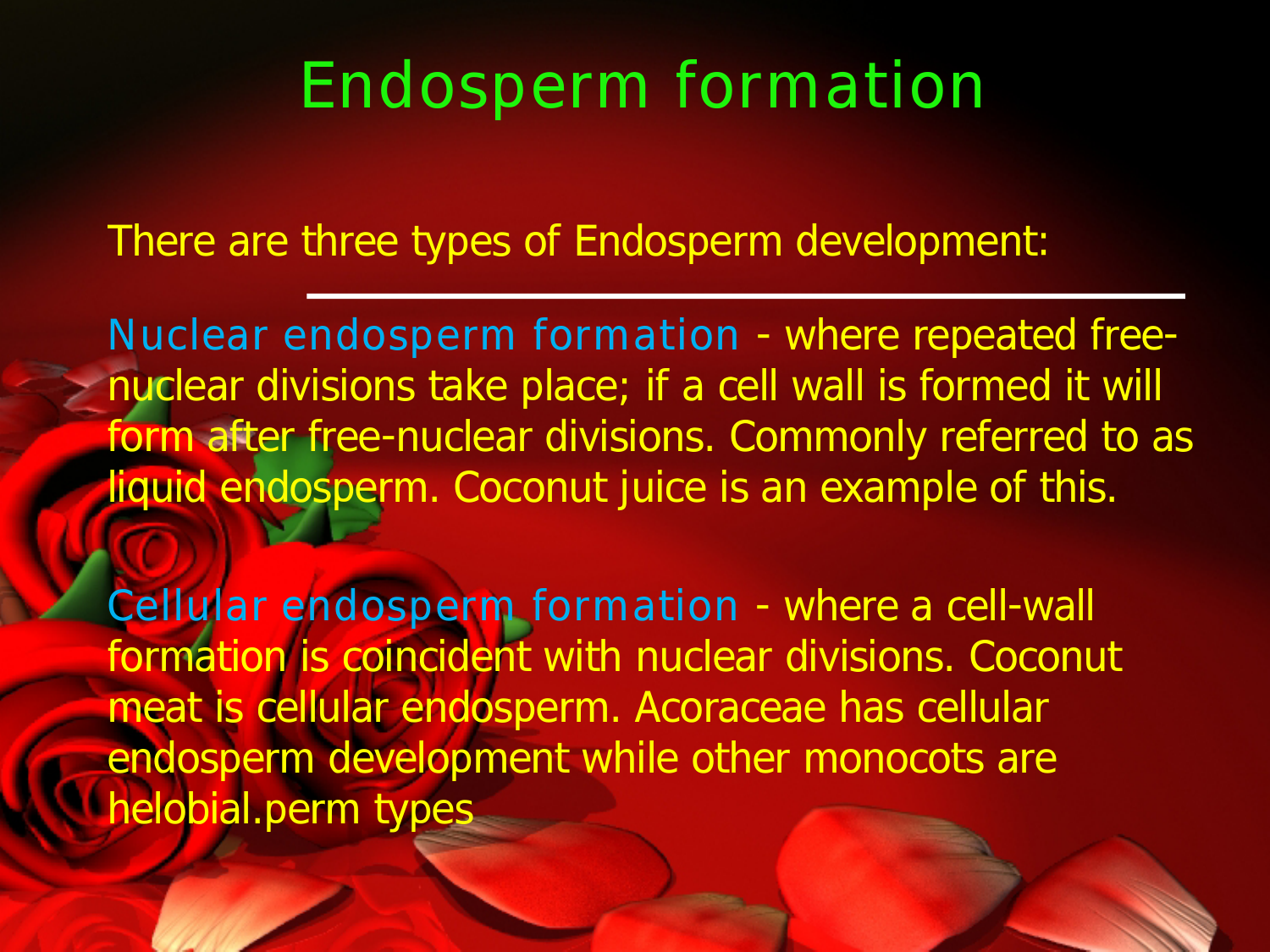

# Endosperm formation

There are three types of Endosperm development:

Nuclear endosperm formation - where repeated free-nuclear divisions take place; if a cell wall is formed it will form after free-nuclear divisions. Commonly referred to as liquid endosperm. Coconut juice is an example of this.

Cellular endosperm formation - where a cell-wall formation is coincident with nuclear divisions. Coconut meat is cellular endosperm. Acoraceae has cellular endosperm development while other monocots are helobial.perm types